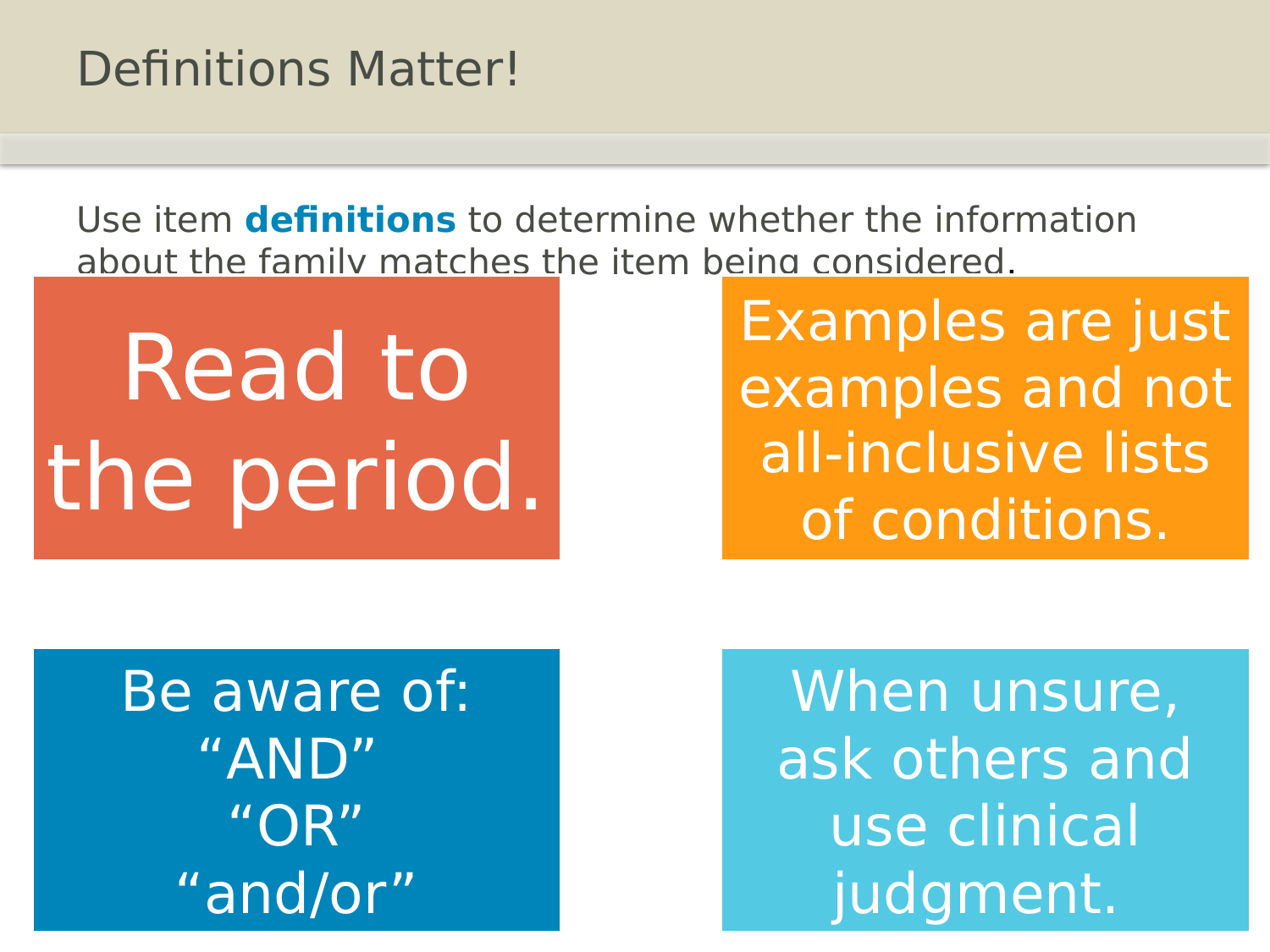

# Definitions Matter!
Use item definitions to determine whether the information about the family matches the item being considered.

Read to the period.
Examples are just examples and not all-inclusive lists of conditions.
Be aware of:
“AND”
“OR”
“and/or”
When unsure, ask others and use clinical judgment.